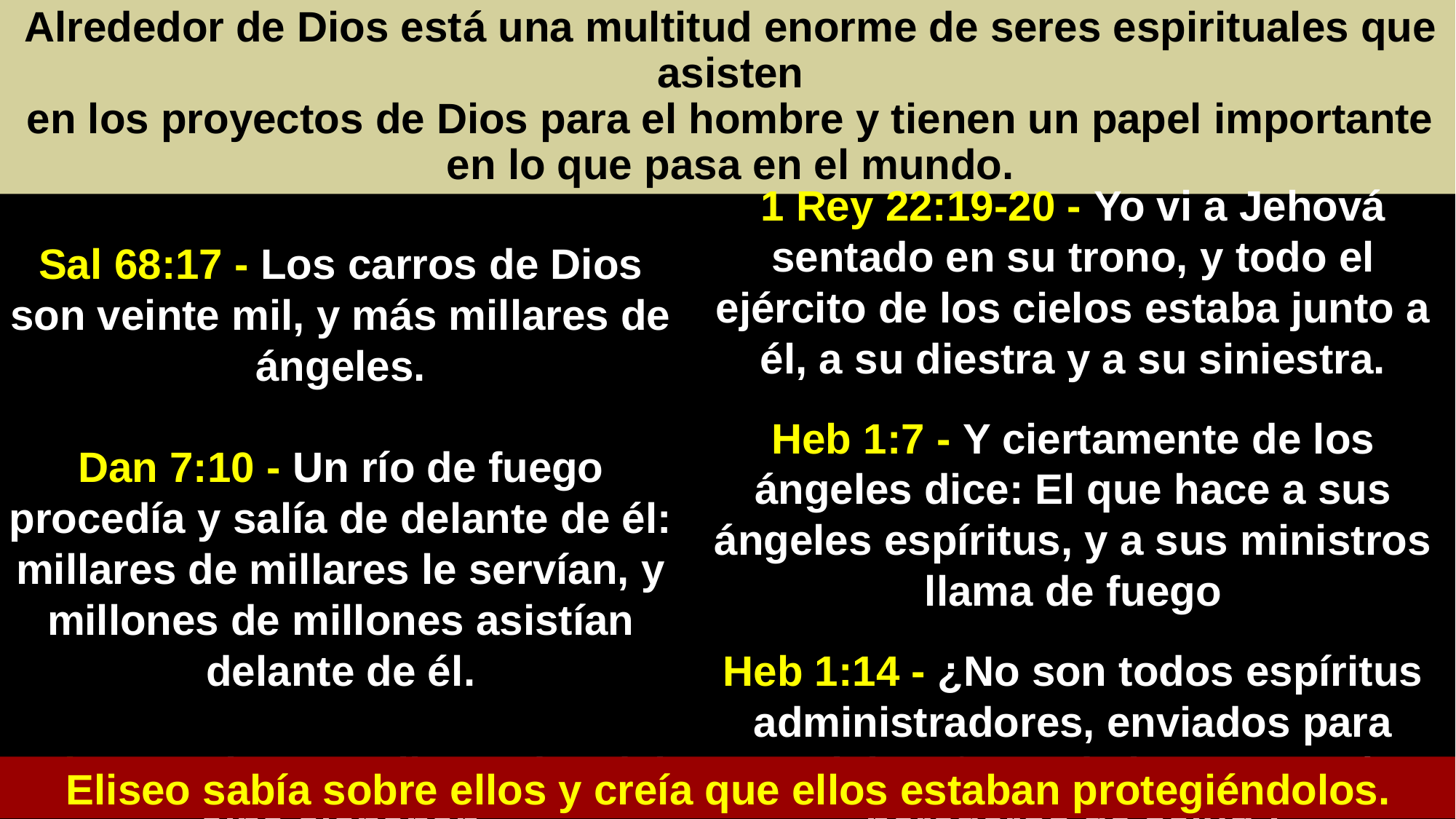

Alrededor de Dios está una multitud enorme de seres espirituales que asisten
en los proyectos de Dios para el hombre y tienen un papel importante
en lo que pasa en el mundo.
1 Rey 22:19-20 - Yo vi a Jehová sentado en su trono, y todo el ejército de los cielos estaba junto a él, a su diestra y a su siniestra.

Heb 1:7 - Y ciertamente de los ángeles dice: El que hace a sus ángeles espíritus, y a sus ministros llama de fuego

Heb 1:14 - ¿No son todos espíritus administradores, enviados para servicio a favor de los que serán herederos de salud?
Sal 68:17 - Los carros de Dios son veinte mil, y más millares de ángeles.
.
Dan 7:10 - Un río de fuego procedía y salía de delante de él: millares de millares le servían, y millones de millones asistían delante de él.

Job 38:7 - las estrellas todas del alba alababan
Eliseo sabía sobre ellos y creía que ellos estaban protegiéndolos.